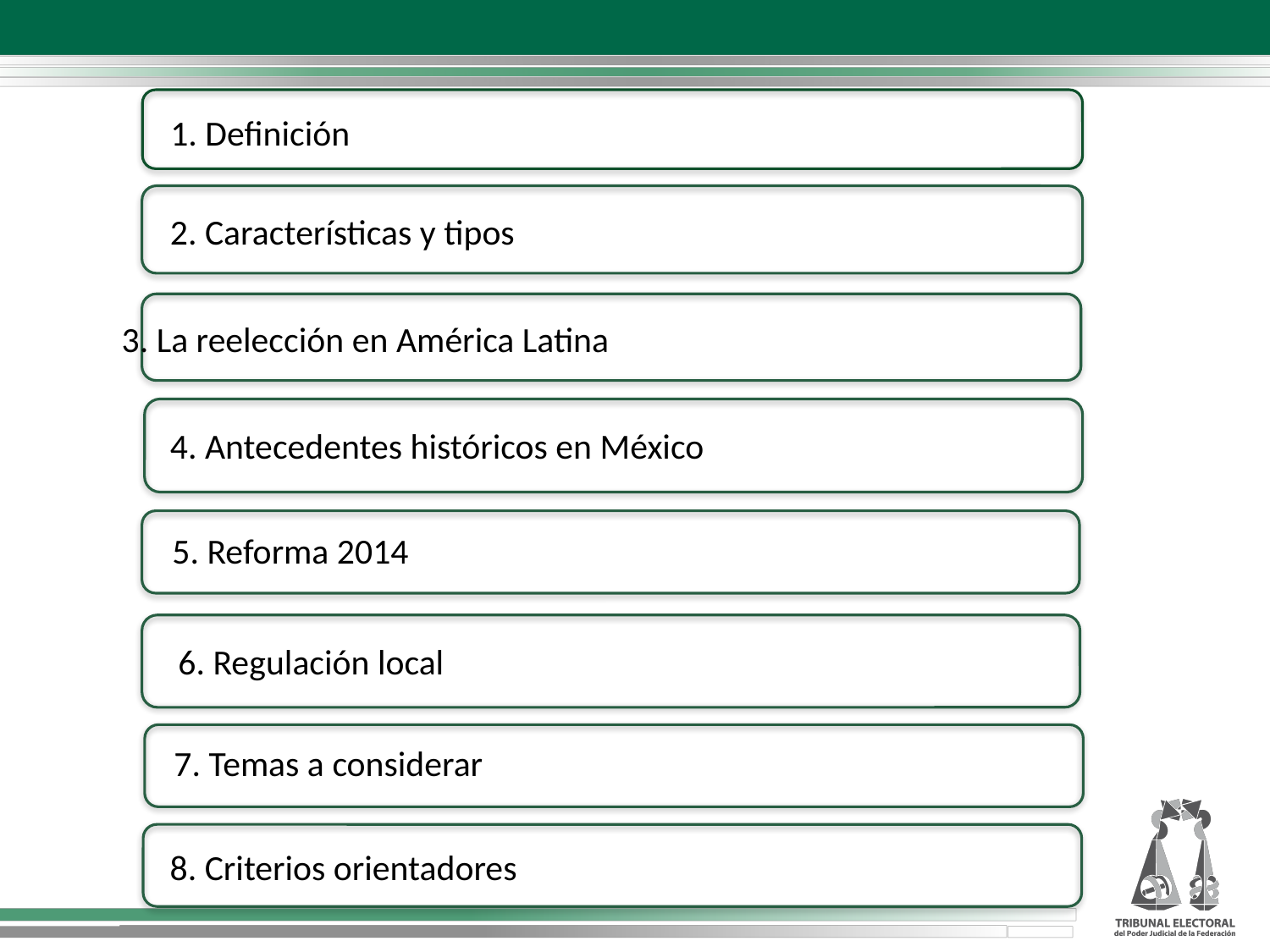

1. Definición

2. Características y tipos

3. La reelección en América Latina

4. Antecedentes históricos en México

5. Reforma 2014

6. Regulación local

7. Temas a considerar

8. Criterios orientadores